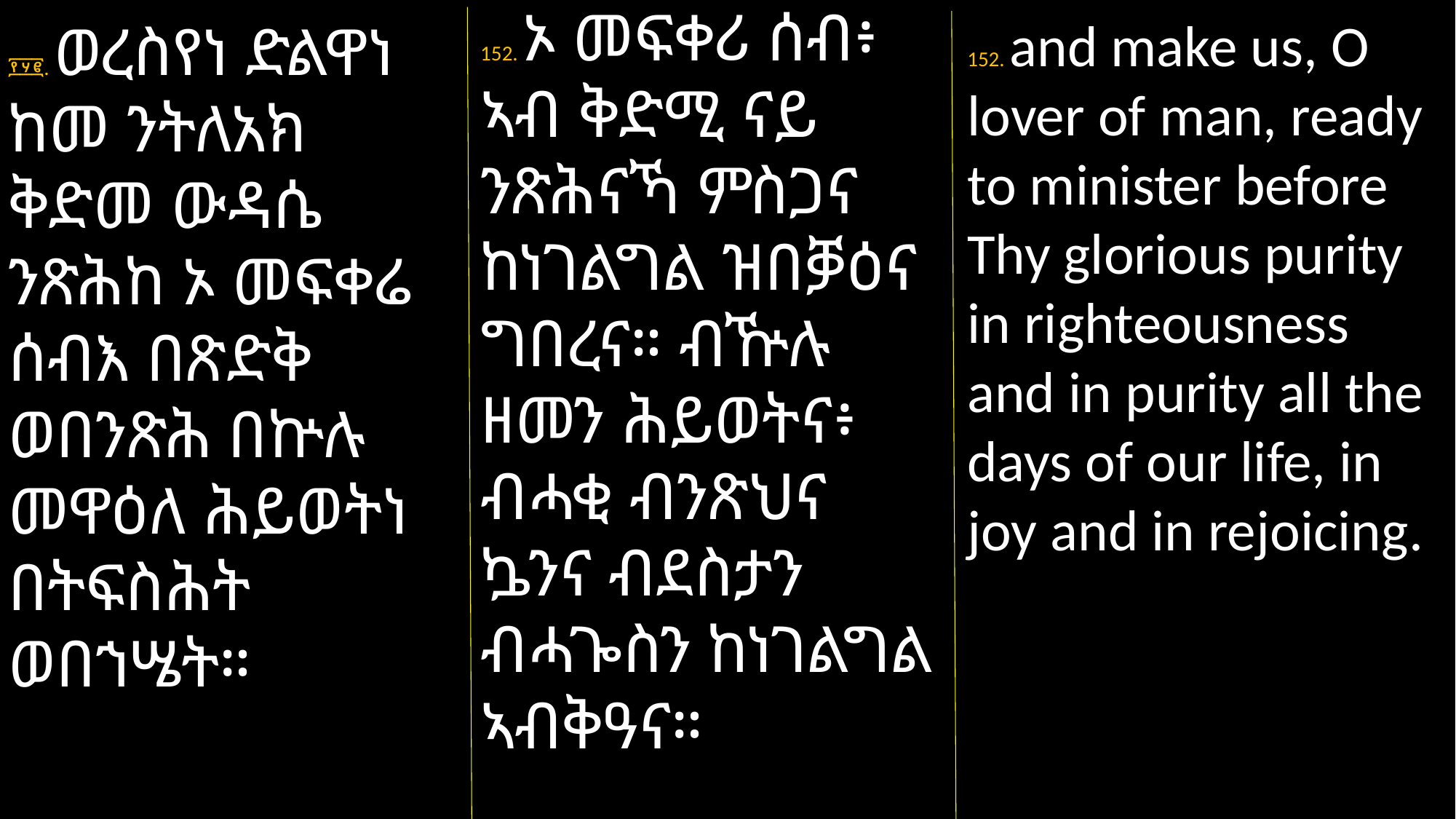

152. ኦ መፍቀሪ ሰብ፥ ኣብ ቅድሚ ናይ ንጽሕናኻ ምስጋና ከነገልግል ዝበቓዕና ግበረና። ብዅሉ ዘመን ሕይወትና፥ ብሓቂ ብንጽህና ኴንና ብደስታን ብሓጐስን ከነገልግል ኣብቅዓና።
152. and make us, O lover of man, ready to minister before Thy glorious purity in righteousness and in purity all the days of our life, in joy and in rejoicing.
፻፶፪. ወረስየነ ድልዋነ ከመ ንትለአክ ቅድመ ውዳሴ ንጽሕከ ኦ መፍቀሬ ሰብእ በጽድቅ ወበንጽሕ በኵሉ መዋዕለ ሕይወትነ በትፍስሕት ወበኀሤት።